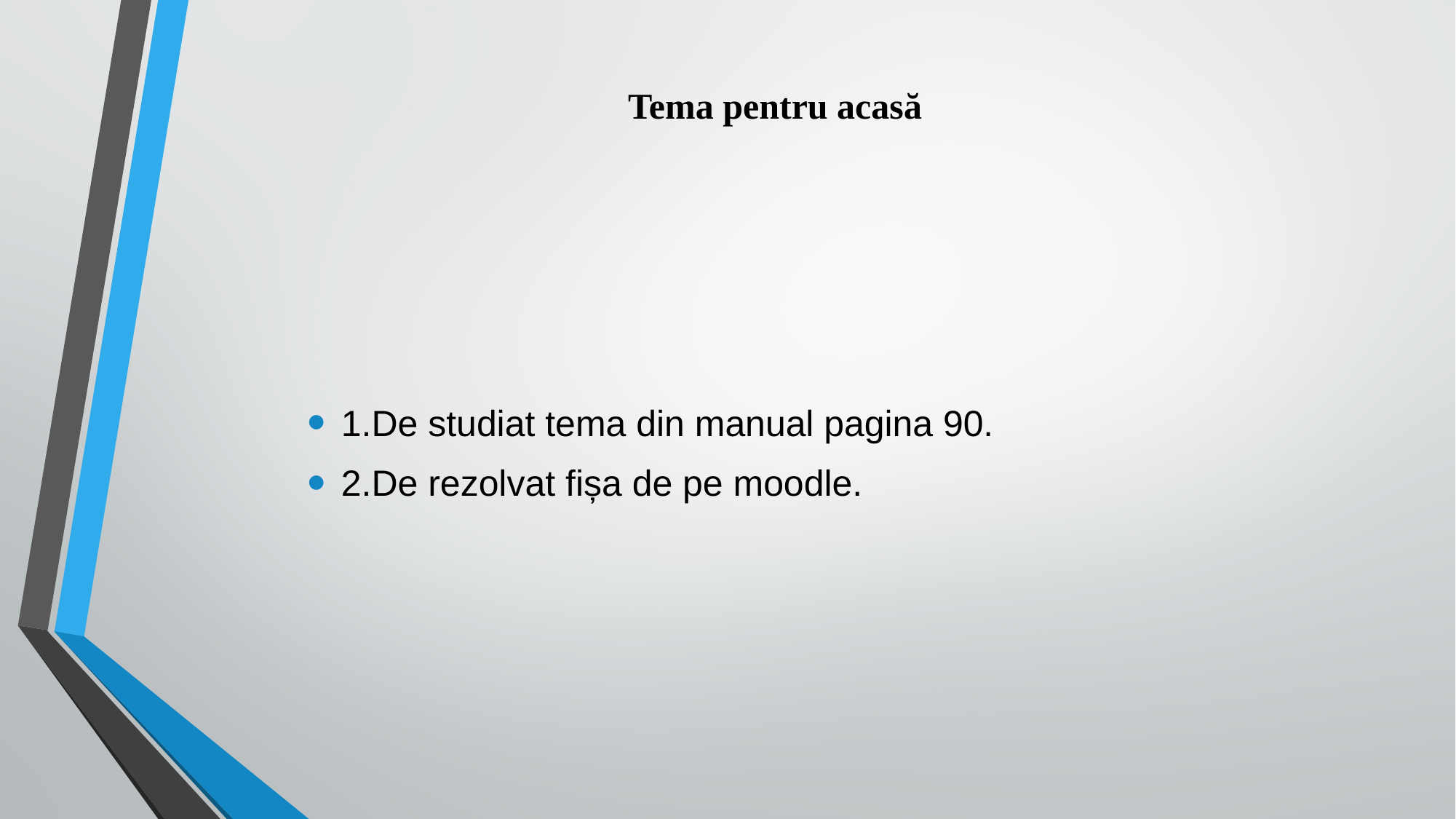

# Tema pentru acasă
1.De studiat tema din manual pagina 90.
2.De rezolvat fișa de pe moodle.